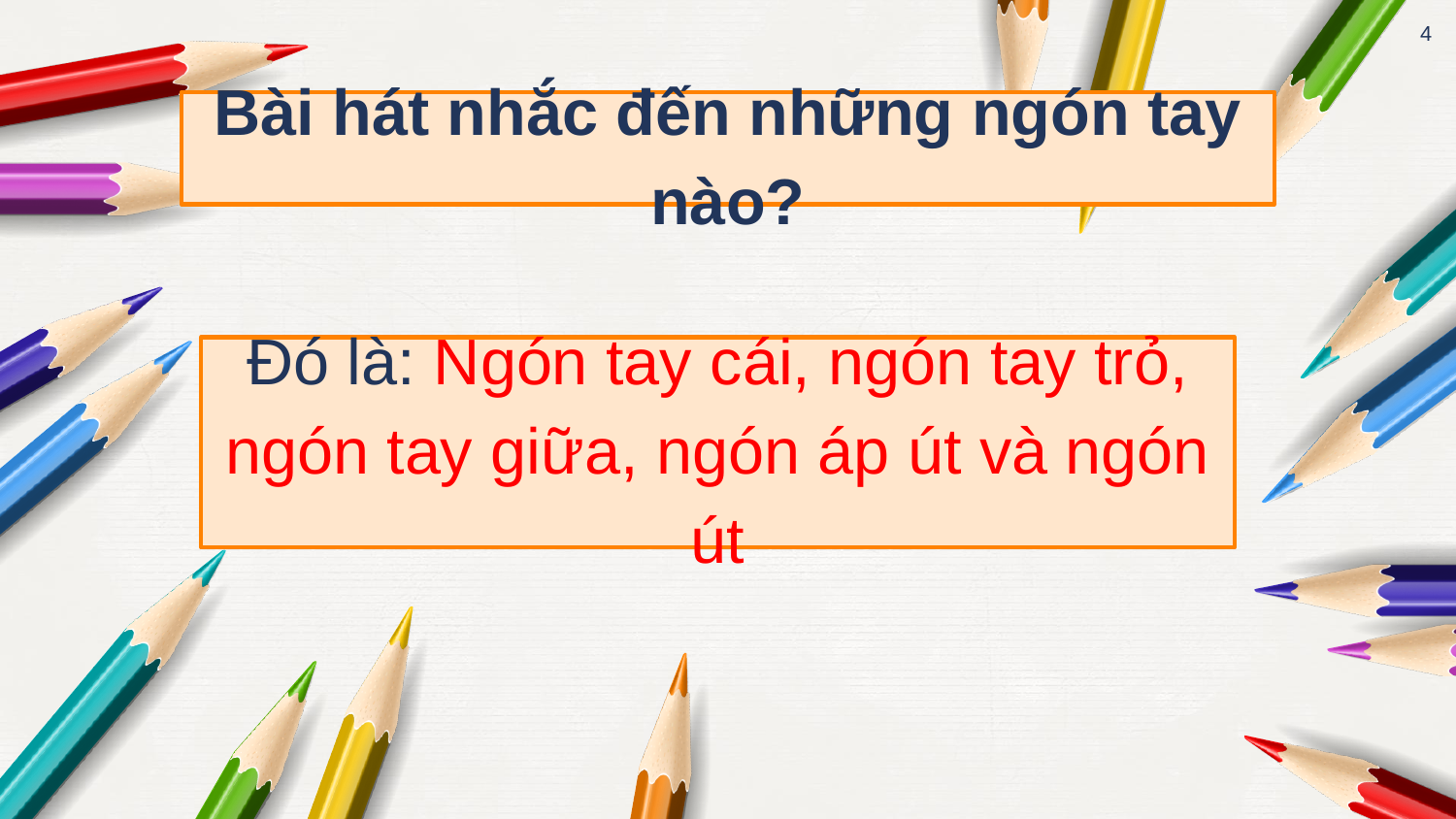

4
Bài hát nhắc đến những ngón tay nào?
Đó là: Ngón tay cái, ngón tay trỏ, ngón tay giữa, ngón áp út và ngón út